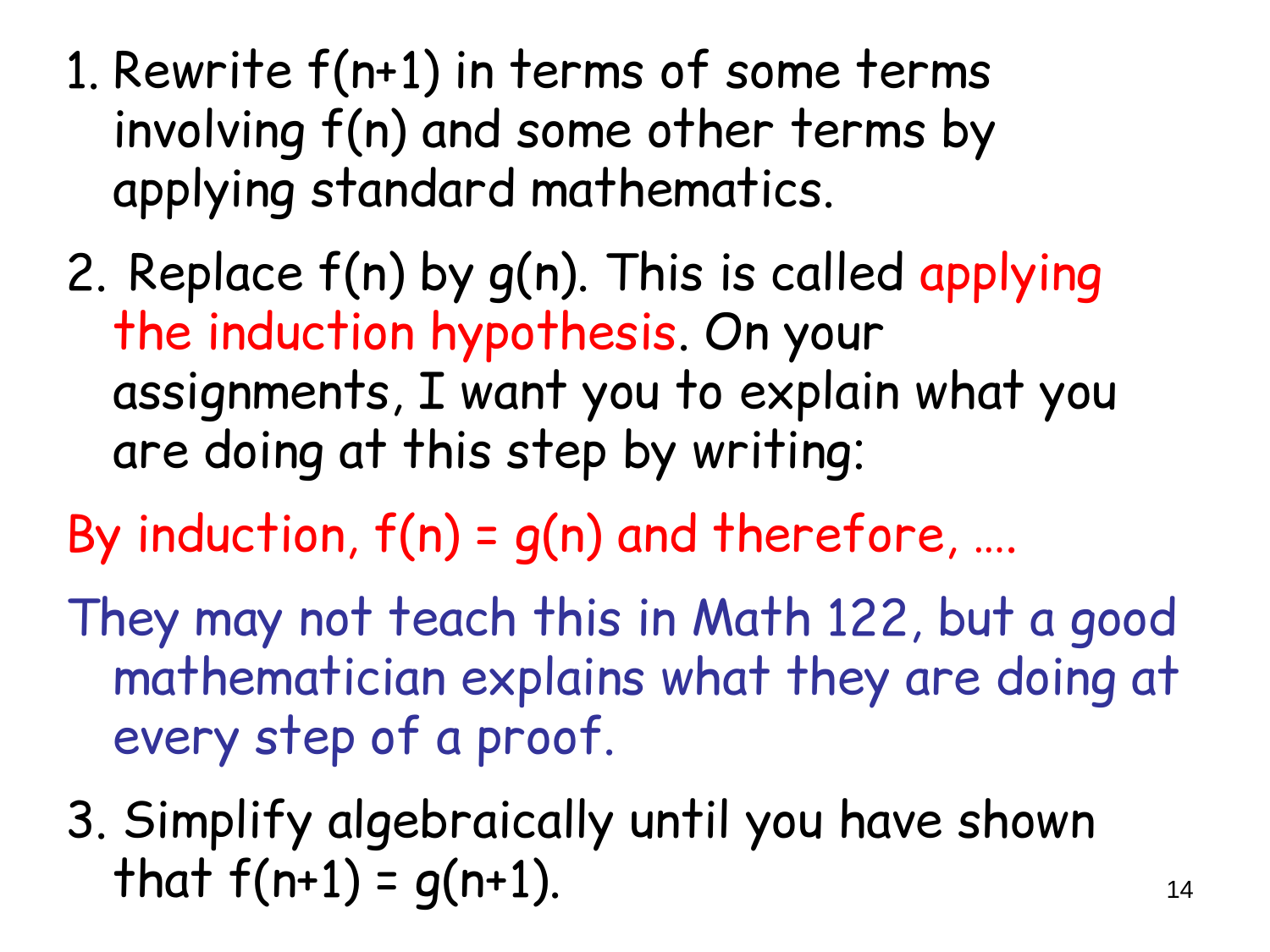

Rewrite f(n+1) in terms of some terms involving f(n) and some other terms by applying standard mathematics.
 Replace f(n) by g(n). This is called applying the induction hypothesis. On your assignments, I want you to explain what you are doing at this step by writing:
By induction, f(n) = g(n) and therefore, ….
They may not teach this in Math 122, but a good mathematician explains what they are doing at every step of a proof.
3. Simplify algebraically until you have shown that f(n+1) = g(n+1).

14